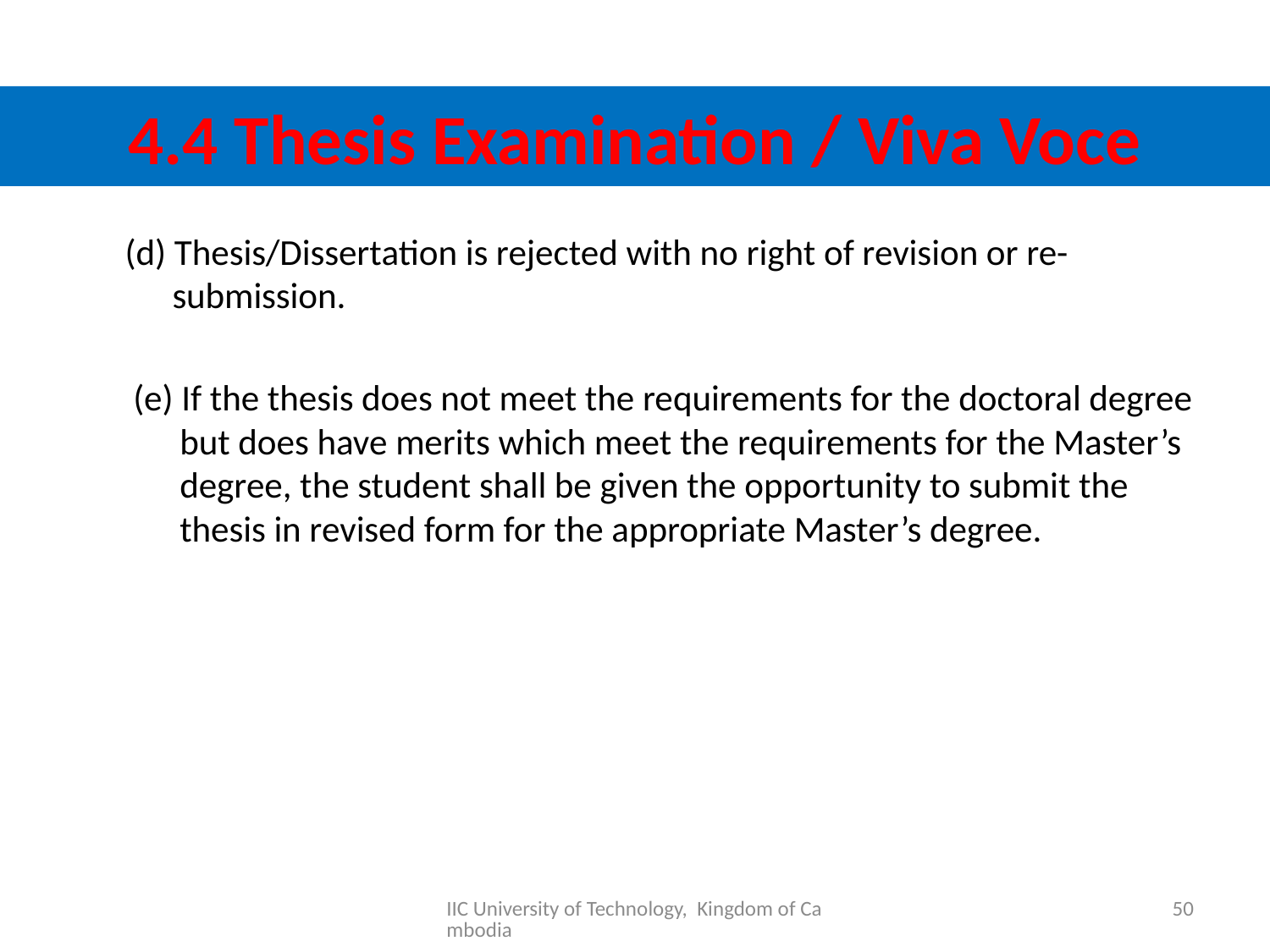

#
4.4 Thesis Examination / Viva Voce
(d) Thesis/Dissertation is rejected with no right of revision or re-submission.

 (e) If the thesis does not meet the requirements for the doctoral degree but does have merits which meet the requirements for the Master’s degree, the student shall be given the opportunity to submit the thesis in revised form for the appropriate Master’s degree.

IIC University of Technology,  Kingdom of Cambodia
50